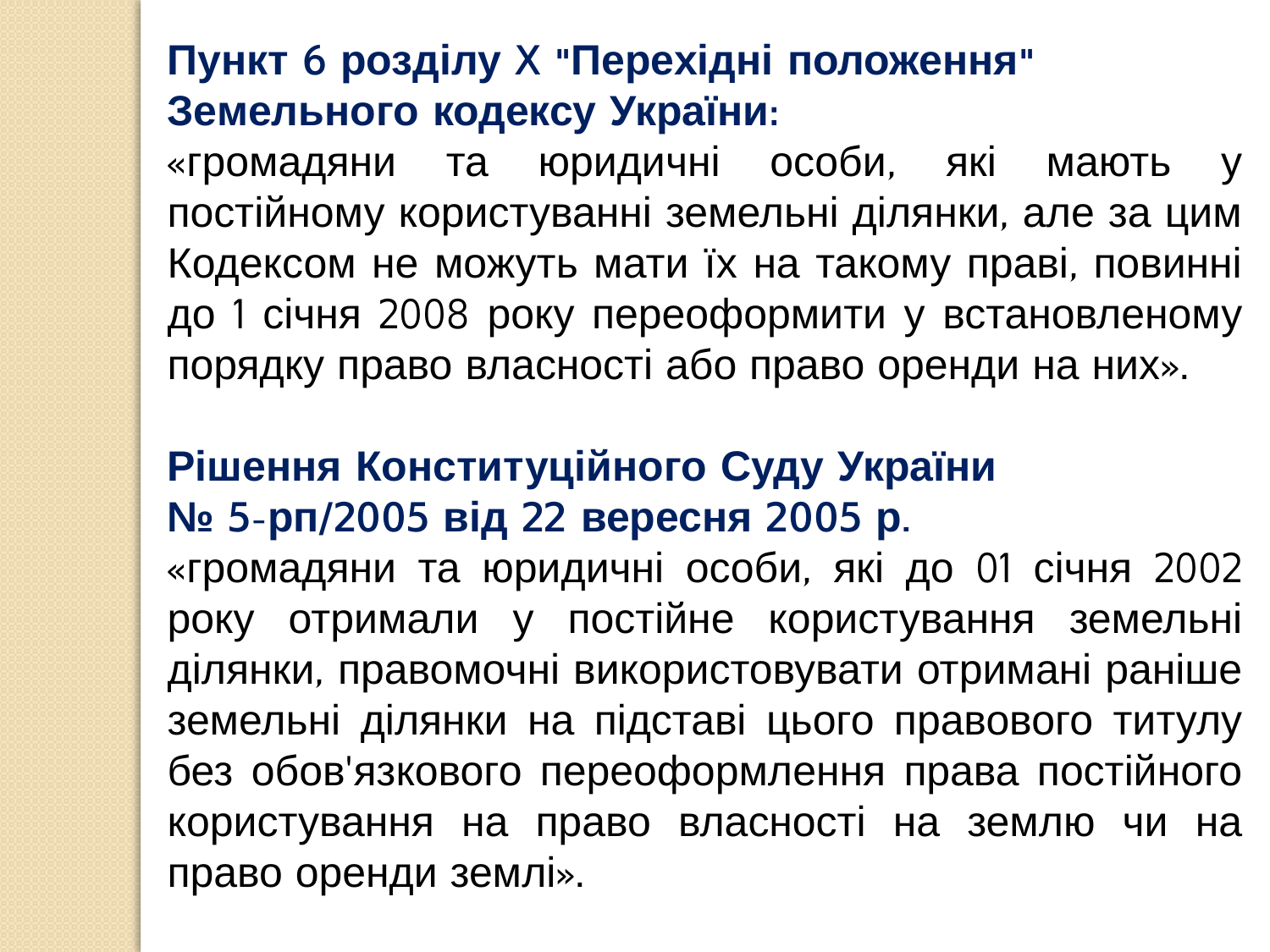

Пункт 6 розділу X "Перехідні положення" Земельного кодексу України:
«громадяни та юридичні особи, які мають у постійному користуванні земельні ділянки, але за цим Кодексом не можуть мати їх на такому праві, повинні до 1 січня 2008 року переоформити у встановленому порядку право власності або право оренди на них».

Рішення Конституційного Суду України
№ 5-рп/2005 від 22 вересня 2005 р.
«громадяни та юридичні особи, які до 01 січня 2002 року отримали у постійне користування земельні ділянки, правомочні використовувати отримані раніше земельні ділянки на підставі цього правового титулу без обов'язкового переоформлення права постійного користування на право власності на землю чи на право оренди землі».